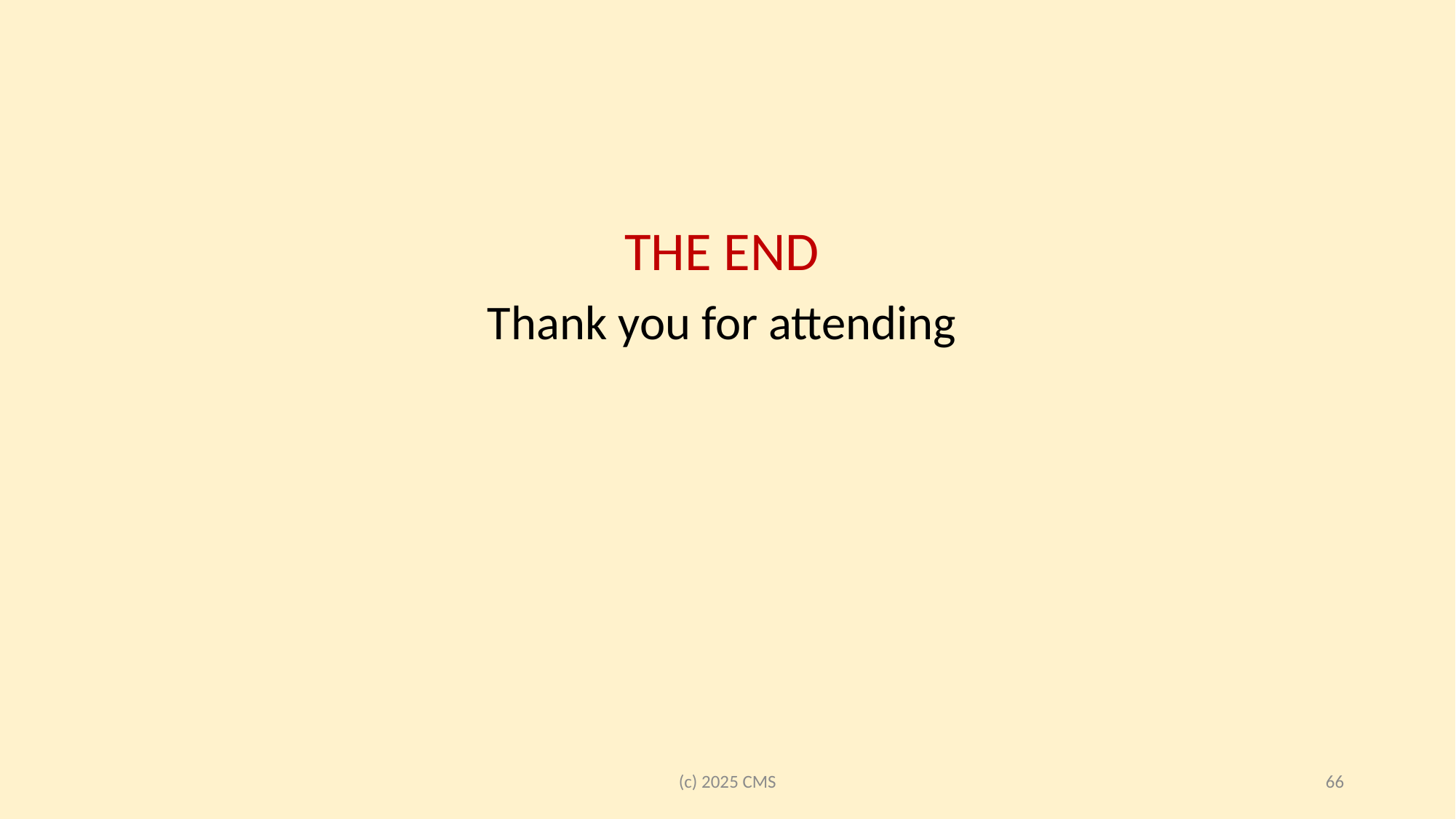

THE END
Thank you for attending
(c) 2025 CMS
66